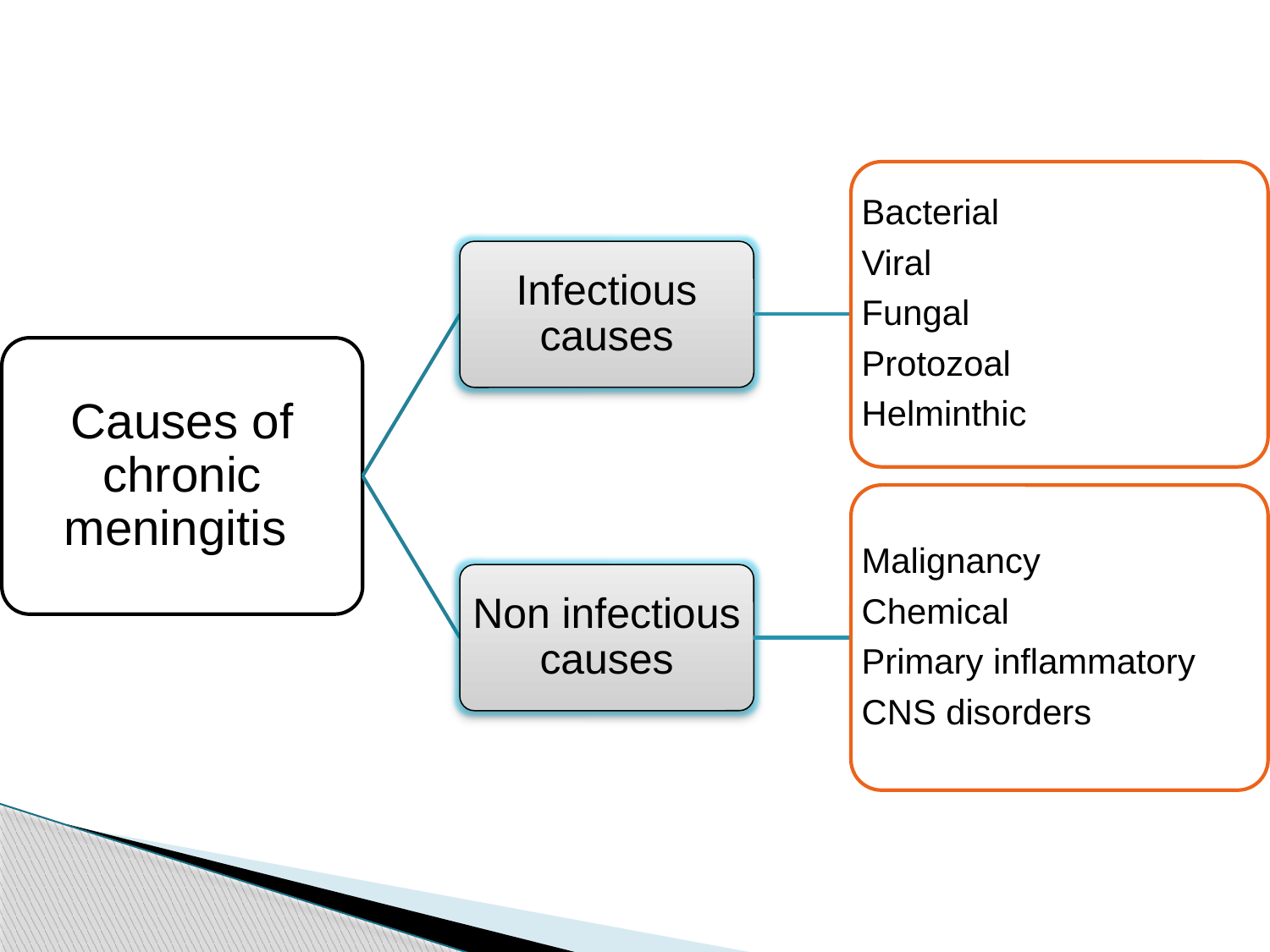

Causes of chronic meningitis

Infectious causes

Bacterial
Viral
Fungal
Protozoal
Helminthic

Non infectious causes

Malignancy
Chemical
Primary inflammatory
CNS disorders